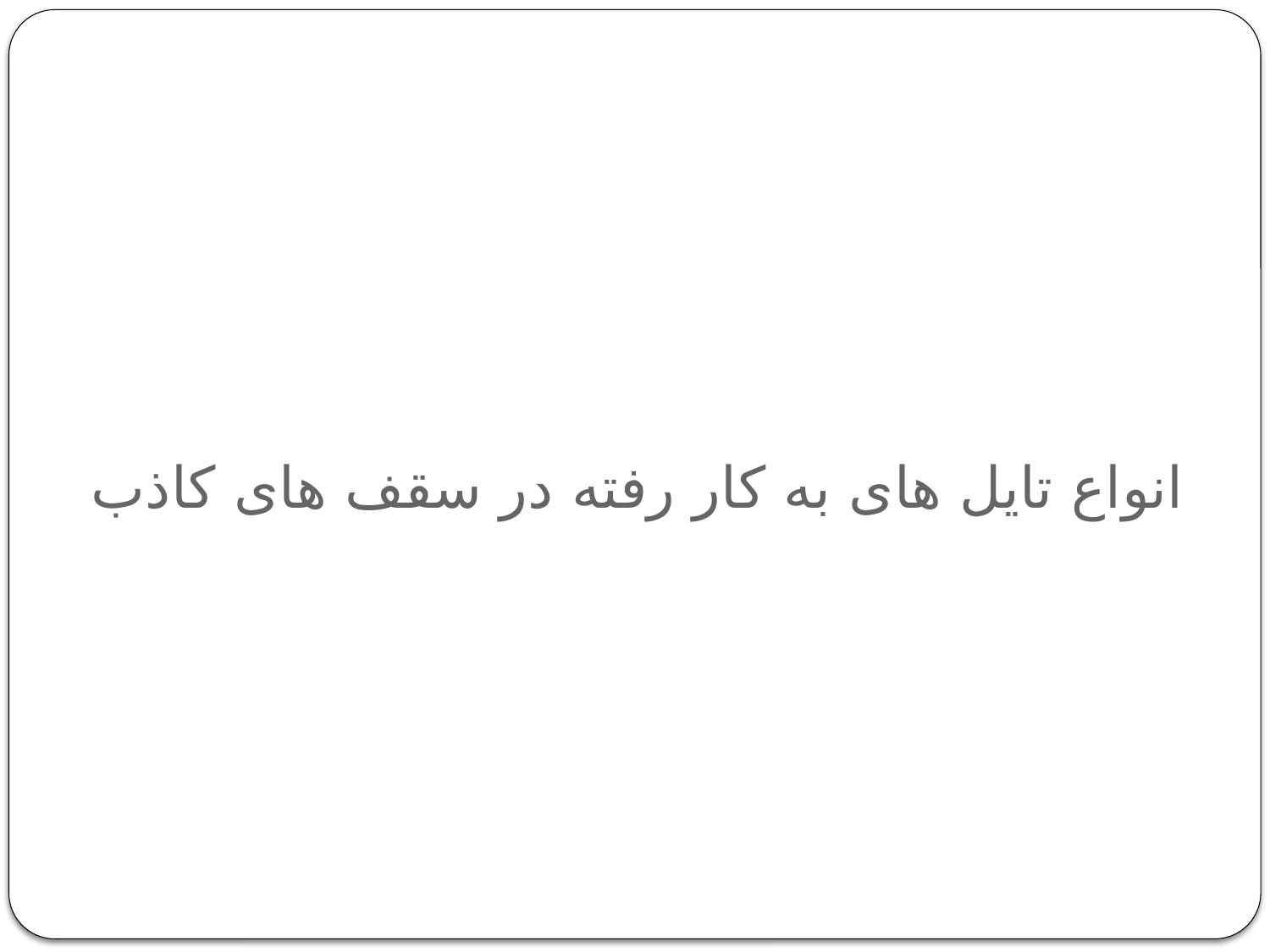

# انواع تایل های به کار رفته در سقف های کاذب